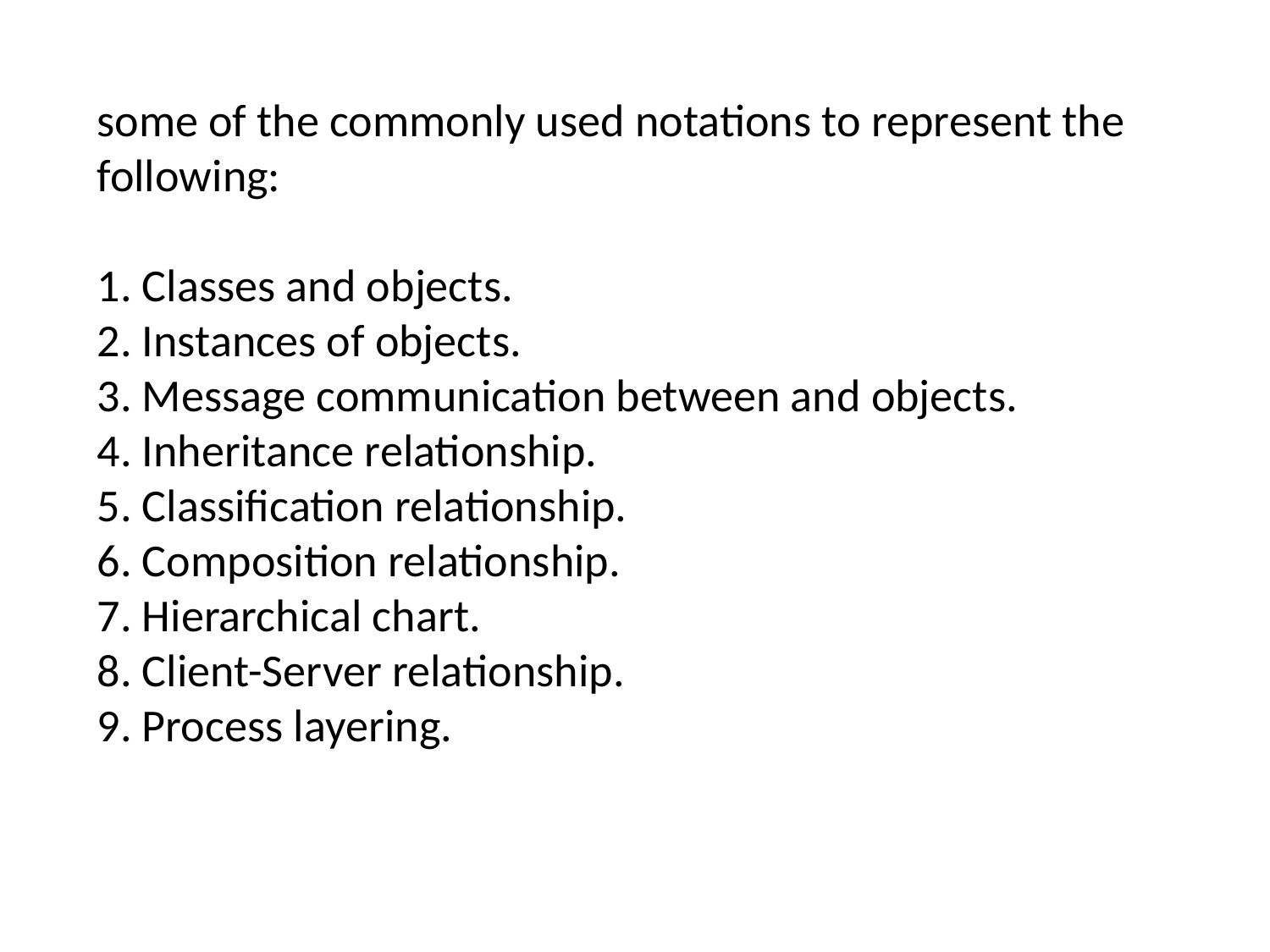

some of the commonly used notations to represent the following:

1. Classes and objects.
2. Instances of objects.
3. Message communication between and objects.
4. Inheritance relationship.
5. Classification relationship.
6. Composition relationship.
7. Hierarchical chart.
8. Client-Server relationship.
9. Process layering.